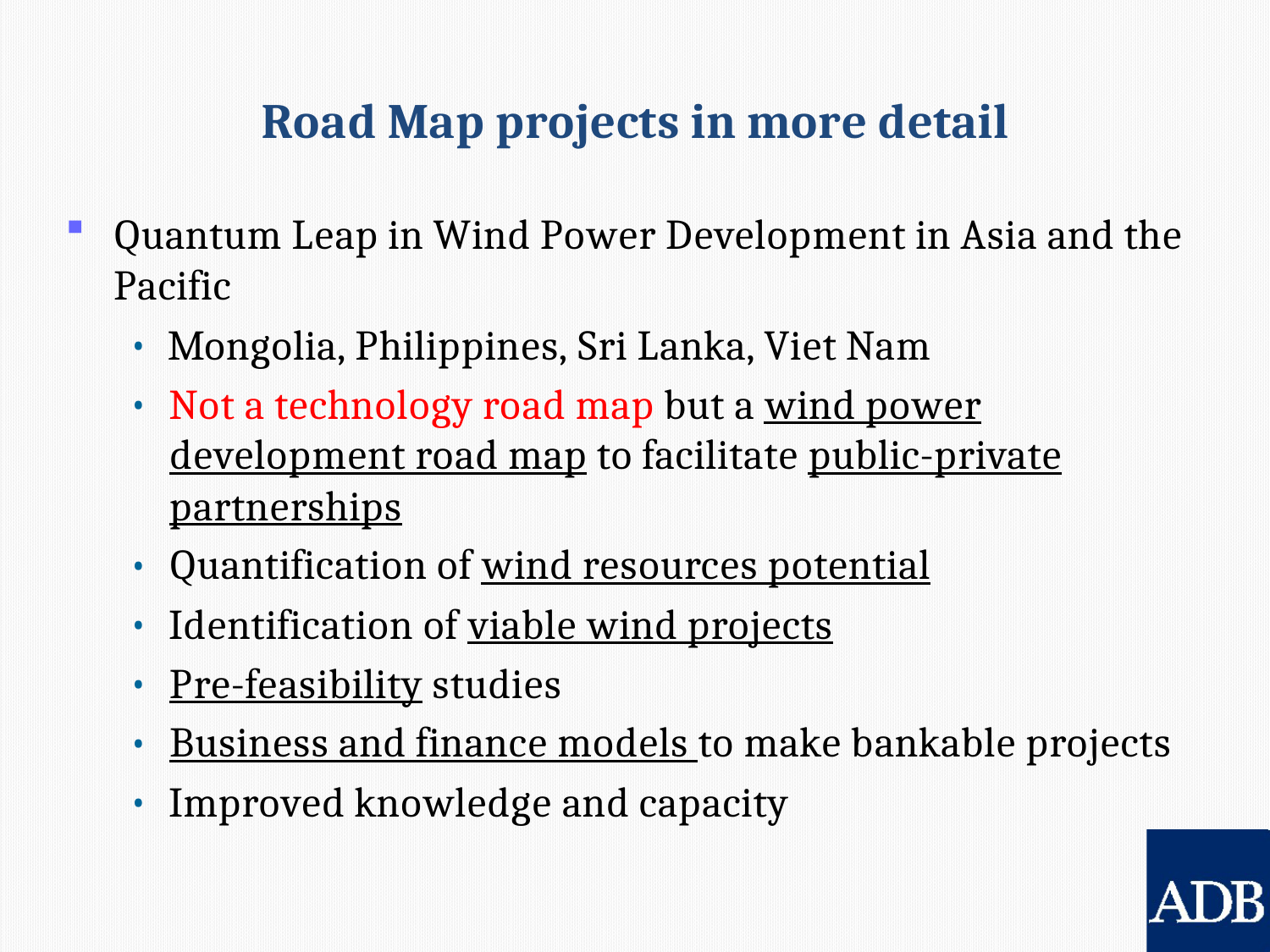

# Road Map projects in more detail
Quantum Leap in Wind Power Development in Asia and the Pacific
Mongolia, Philippines, Sri Lanka, Viet Nam
Not a technology road map but a wind power development road map to facilitate public-private partnerships
Quantification of wind resources potential
Identification of viable wind projects
Pre-feasibility studies
Business and finance models to make bankable projects
Improved knowledge and capacity